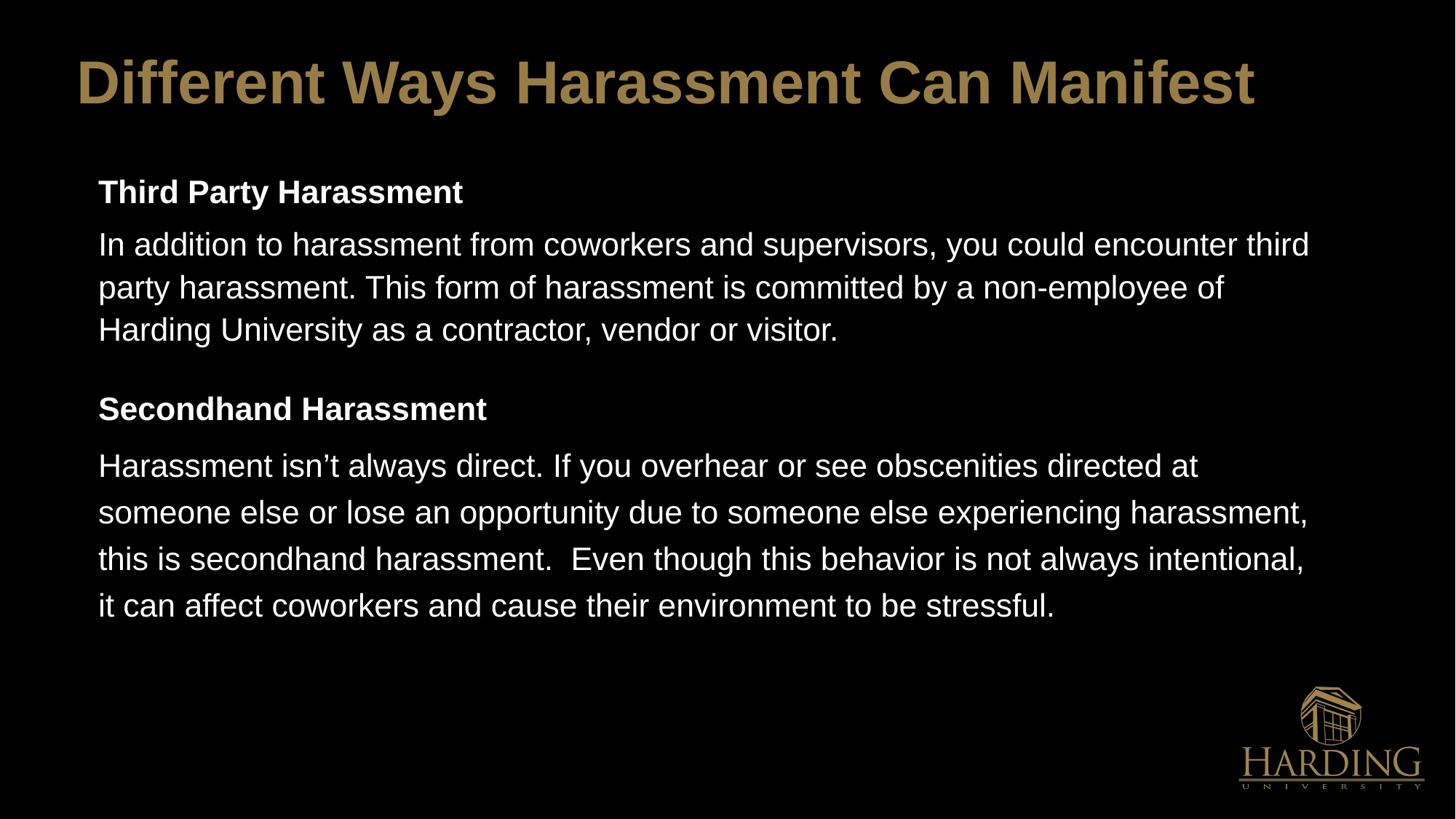

# Different Ways Harassment Can Manifest
Third Party Harassment
In addition to harassment from coworkers and supervisors, you could encounter third party harassment. This form of harassment is committed by a non-employee of Harding University as a contractor, vendor or visitor.
Secondhand Harassment
Harassment isn’t always direct. If you overhear or see obscenities directed at someone else or lose an opportunity due to someone else experiencing harassment, this is secondhand harassment.  Even though this behavior is not always intentional, it can affect coworkers and cause their environment to be stressful.